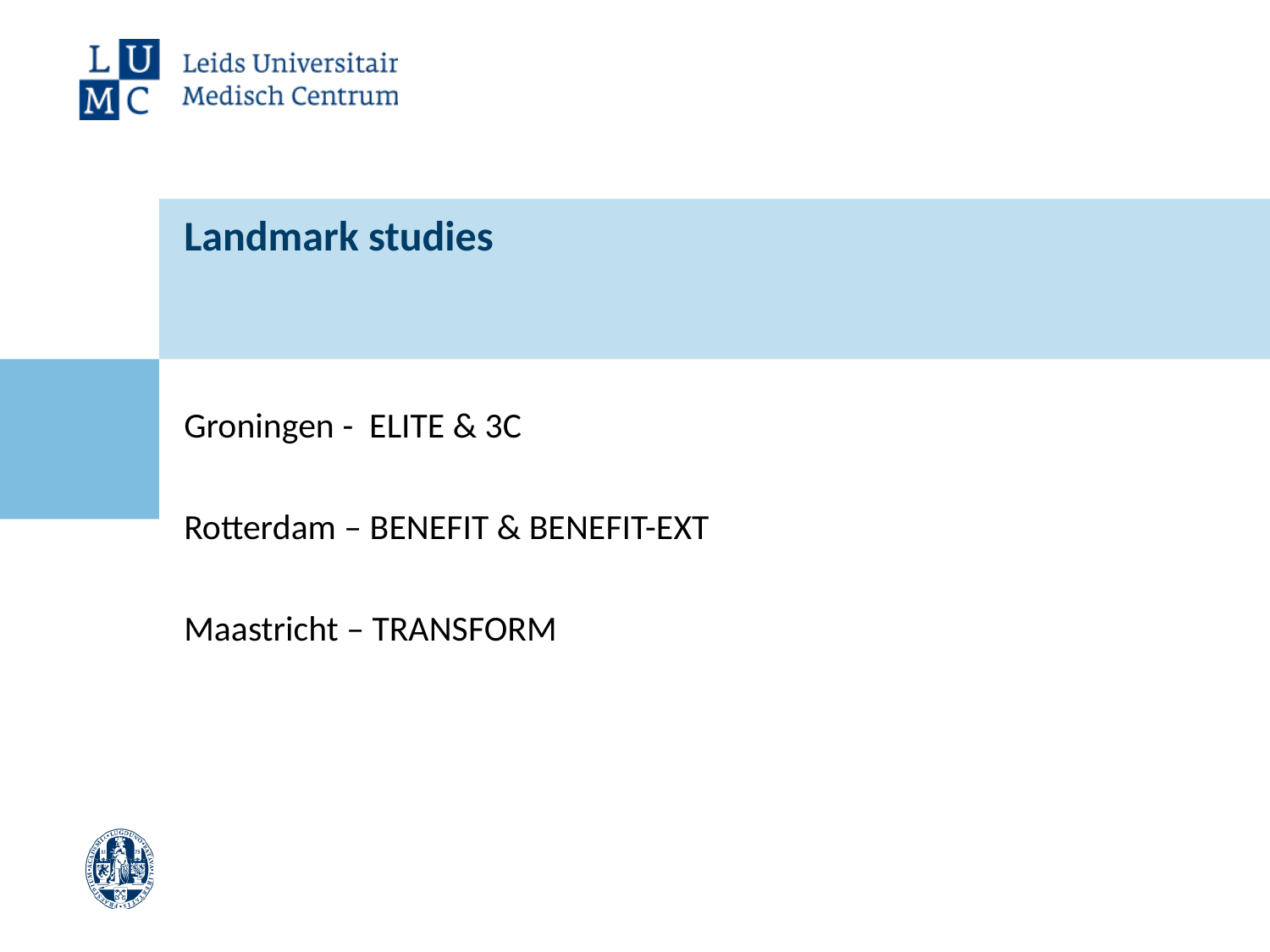

Landmark studies
Groningen -  ELITE & 3C

Rotterdam – BENEFIT & BENEFIT-EXT

Maastricht – TRANSFORM

15
Insert > Header & footer
1-jun-22